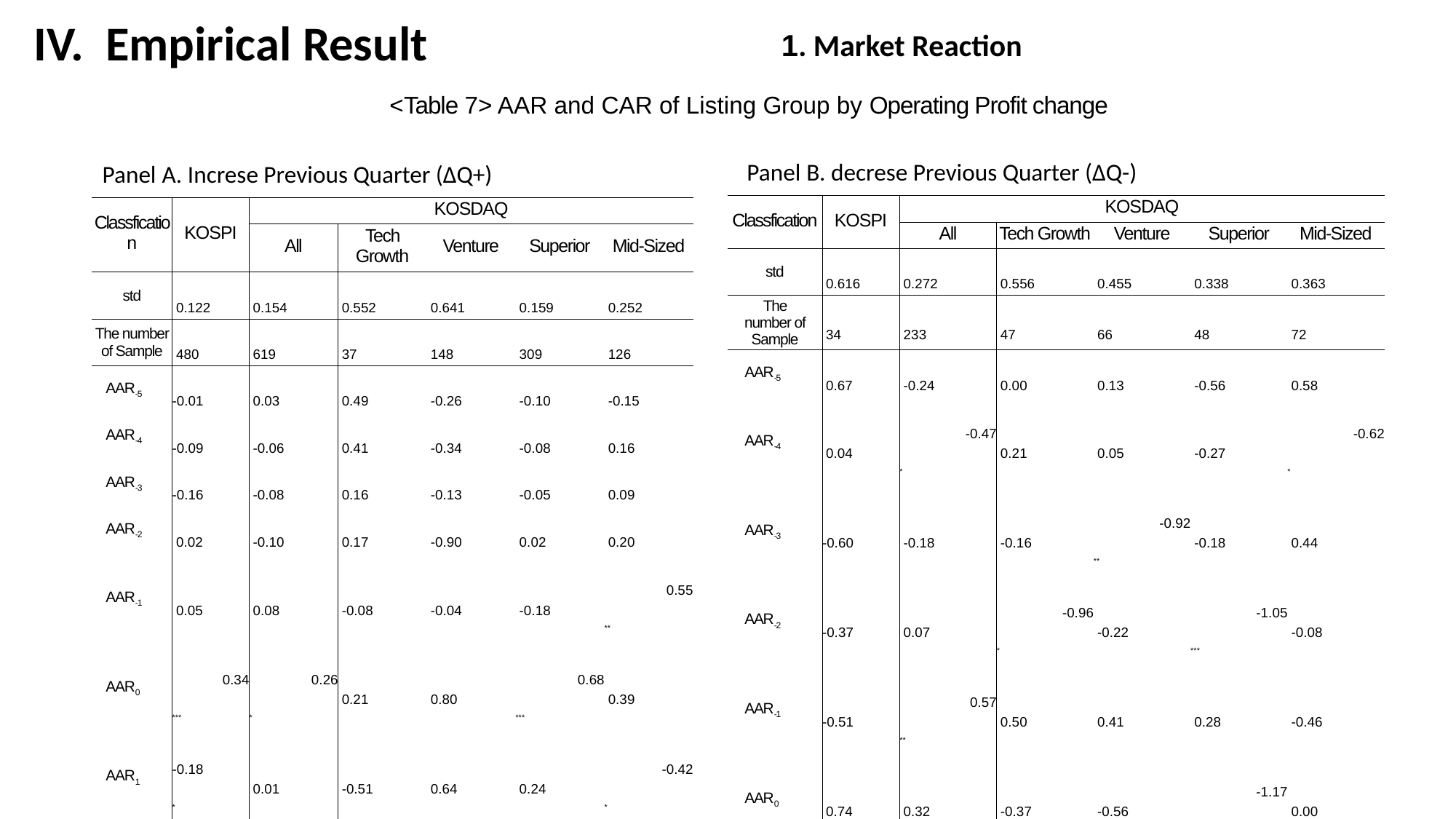

IV.  Empirical Result
1. Market Reaction
<Table 7> AAR and CAR of Listing Group by Operating Profit change
Panel B. decrese Previous Quarter (∆Q-)
Panel A. Increse Previous Quarter (∆Q+)
| Classfication | KOSPI | KOSDAQ |  |  |  |  |
| --- | --- | --- | --- | --- | --- | --- |
|  |  | All | Tech Growth | Venture | Superior | Mid-Sized |
| std | 0.616 | 0.272 | 0.556 | 0.455 | 0.338 | 0.363 |
| The number of Sample | 34 | 233 | 47 | 66 | 48 | 72 |
| AAR-5 | 0.67 | -0.24 | 0.00 | 0.13 | -0.56 | 0.58 |
| AAR-4 | 0.04 | -0.47 \* | 0.21 | 0.05 | -0.27 | -0.62 \* |
| AAR-3 | -0.60 | -0.18 | -0.16 | -0.92 \*\* | -0.18 | 0.44 |
| AAR-2 | -0.37 | 0.07 | -0.96 \* | -0.22 | -1.05 \*\*\* | -0.08 |
| AAR-1 | -0.51 | 0.57 \*\* | 0.50 | 0.41 | 0.28 | -0.46 |
| AAR0 | 0.74 | 0.32 | -0.37 | -0.56 | -1.17 \*\*\* | 0.00 |
| AAR1 | -0.94 | -0.65 \*\* | 0.24 | 0.08 | -0.72 \*\* | -0.43 |
| AAR2 | 0.43 | -0.21 | -0.16 | -0.88 \* | -0.08 | -0.16 |
| AAR3 | -1.40 \*\* | 0.16 | 0.34 | 0.20 | 0.11 | 0.01 |
| AAR4 | 0.80 | -0.14 | -0.08 | 0.40 | -0.14 | -0.09 |
| AAR5 | 0.04 | 0.13 | -0.53 | 0.51 | 0.15 | 0.22 |
| CAR(-5,5) | -1.10 | -0.27 | -0.94 | -1.81 | -3.27 \*\*\* | -0.58 |
| CAR(-1,1) | -0.71 | 0.21 | 0.38 | -0.06 | -1.60 \*\*\* | -0.89 |
| CAR(-5,-1) | -0.76 | -0.32 | -0.39 | -0.54 | -1.43 \* | 0.13 |
| CAR(-1,0) | 0.23 | 0.39 \*\* | 0.14 | 0.14 | -0.89 \*\* | 0.45 |
| CAR(0,1) | -0.21 | 0.13 | -0.13 | -0.48 | -1.88 \*\*\* | -0.43 |
| CAR(1,5) | -1.08 | -0.26 | -0.18 | -0.71 | -0.68 | -0.45 |
| Classfication | KOSPI | KOSDAQ |  |  |  |  |
| --- | --- | --- | --- | --- | --- | --- |
|  |  | All | Tech Growth | Venture | Superior | Mid-Sized |
| std | 0.122 | 0.154 | 0.552 | 0.641 | 0.159 | 0.252 |
| The number of Sample | 480 | 619 | 37 | 148 | 309 | 126 |
| AAR-5 | -0.01 | 0.03 | 0.49 | -0.26 | -0.10 | -0.15 |
| AAR-4 | -0.09 | -0.06 | 0.41 | -0.34 | -0.08 | 0.16 |
| AAR-3 | -0.16 | -0.08 | 0.16 | -0.13 | -0.05 | 0.09 |
| AAR-2 | 0.02 | -0.10 | 0.17 | -0.90 | 0.02 | 0.20 |
| AAR-1 | 0.05 | 0.08 | -0.08 | -0.04 | -0.18 | 0.55 \*\* |
| AAR0 | 0.34 \*\*\* | 0.26 \* | 0.21 | 0.80 | 0.68 \*\*\* | 0.39 |
| AAR1 | -0.18 \* | 0.01 | -0.51 | 0.64 | 0.24 | -0.42 \* |
| AAR2 | -0.20 | -0.09 | 0.16 | 0.00 | 0.07 | -0.23 |
| AAR3 | 0.00 | -0.06 | -0.80 | 0.03 | 0.05 | -0.44 \* |
| AAR4 | 0.00 | 0.09 | -0.74 | -0.08 | -0.07 | -0.43 \* |
| AAR5 | 0.16 | 0.10 | 1.59 \*\*\* | -0.06 | 0.01 | -0.07 |
| CAR(-5,5) | -0.08 | 0.02 | 1.07 | -0.34 | 0.55 \*\*\* | -0.35 |
| CAR(-1,1) | 0.21 | 0.19 | -0.38 | 1.41 | 0.74 \*\*\* | 0.52 |
| CAR(-5,-1) | -0.19 | -0.28 | 1.16 | -1.67 | -0.40 | 0.84 |
| CAR(-1,0) | 0.39 \*\* | 0.18 | 0.13 | 0.76 | 0.50 \*\* | 0.94 \*\* |
| CAR(0,1) | 0.16 | 0.27 | -0.31 | 1.45 | 0.93 \*\*\* | 0.03 |
| CAR(1,5) | -0.22 | 0.04 | -0.29 | 0.53 | 0.31 | -1.58 \*\*\* |